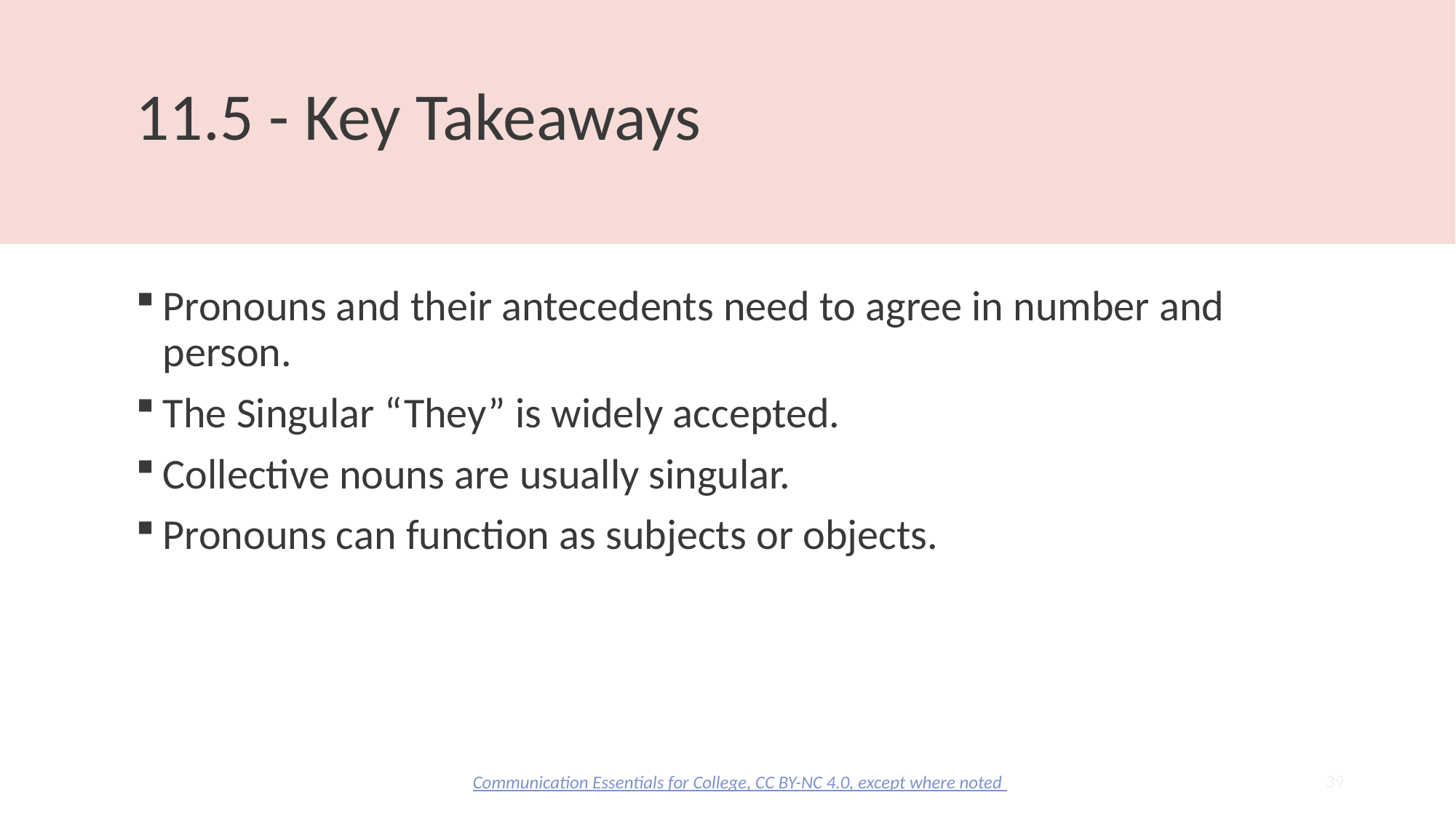

# 11.5 - Key Takeaways
Pronouns and their antecedents need to agree in number and person.
The Singular “They” is widely accepted.
Collective nouns are usually singular.
Pronouns can function as subjects or objects.

39
Communication Essentials for College, CC BY-NC 4.0, except where noted